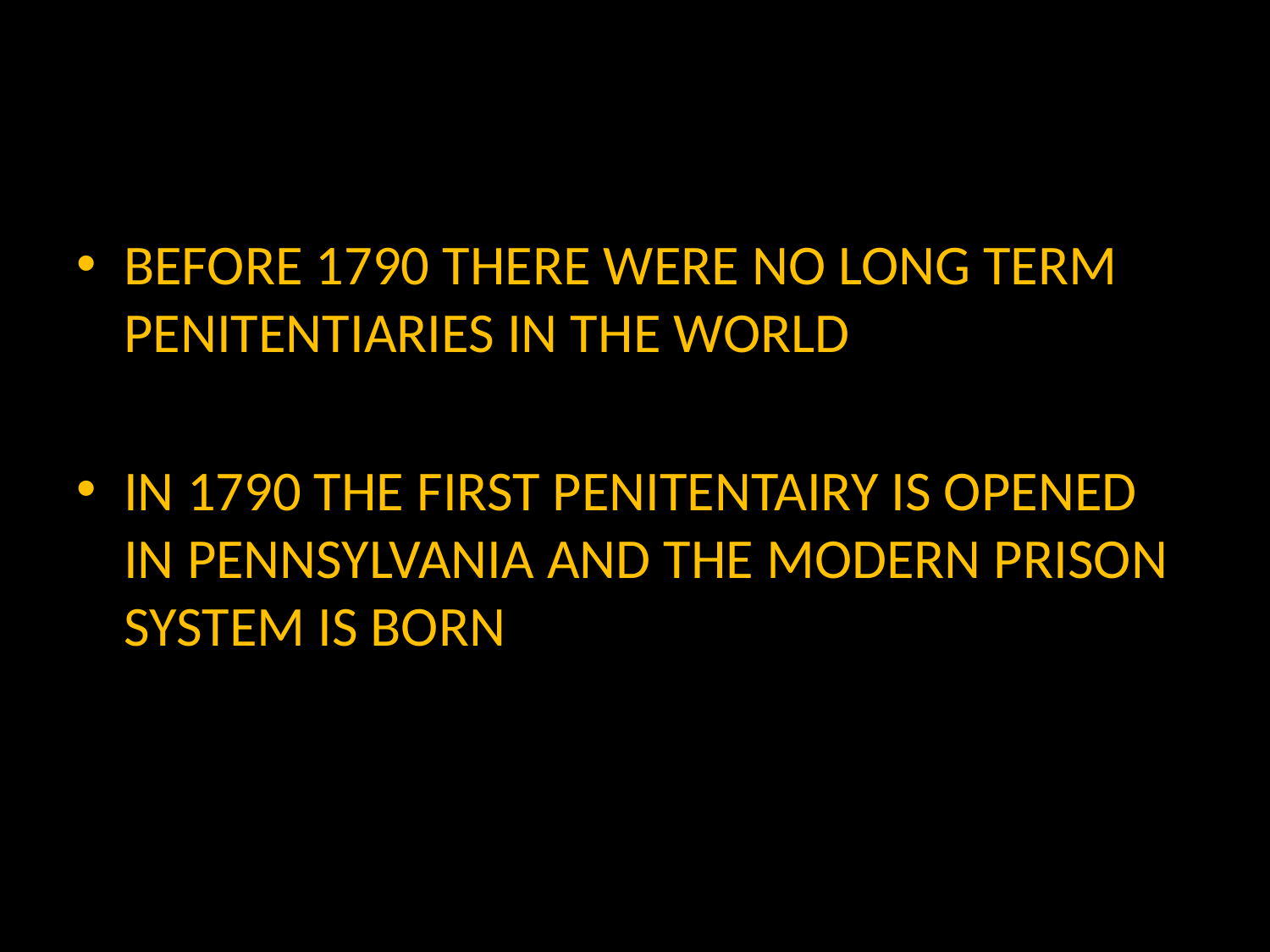

#
BEFORE 1790 THERE WERE NO LONG TERM PENITENTIARIES IN THE WORLD

IN 1790 THE FIRST PENITENTAIRY IS OPENED IN PENNSYLVANIA AND THE MODERN PRISON SYSTEM IS BORN